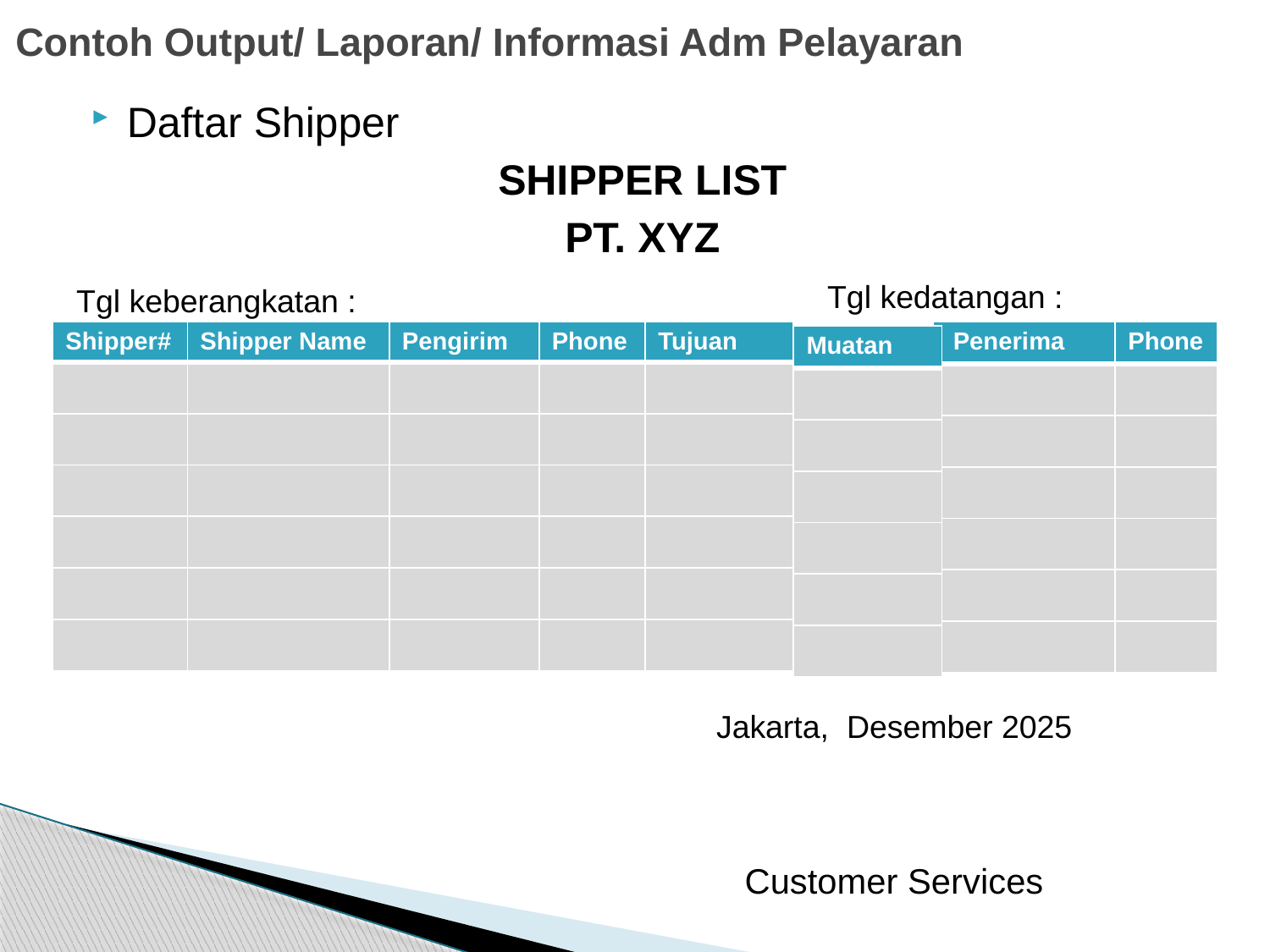

# Contoh Output/ Laporan/ Informasi Adm Pelayaran

Daftar Shipper
SHIPPER LIST
PT. XYZ

Tgl kedatangan :
Tgl keberangkatan :
| Shipper# | Shipper Name | Pengirim | Phone | Tujuan |
| --- | --- | --- | --- | --- |
|  |  |  |  |  |
|  |  |  |  |  |
|  |  |  |  |  |
|  |  |  |  |  |
|  |  |  |  |  |
|  |  |  |  |  |
| Penerima | Phone |
| --- | --- |
|  |  |
|  |  |
|  |  |
|  |  |
|  |  |
|  |  |
| Muatan |
| --- |
|  |
|  |
|  |
|  |
|  |
|  |
Jakarta,  Desember 2025

Customer Services